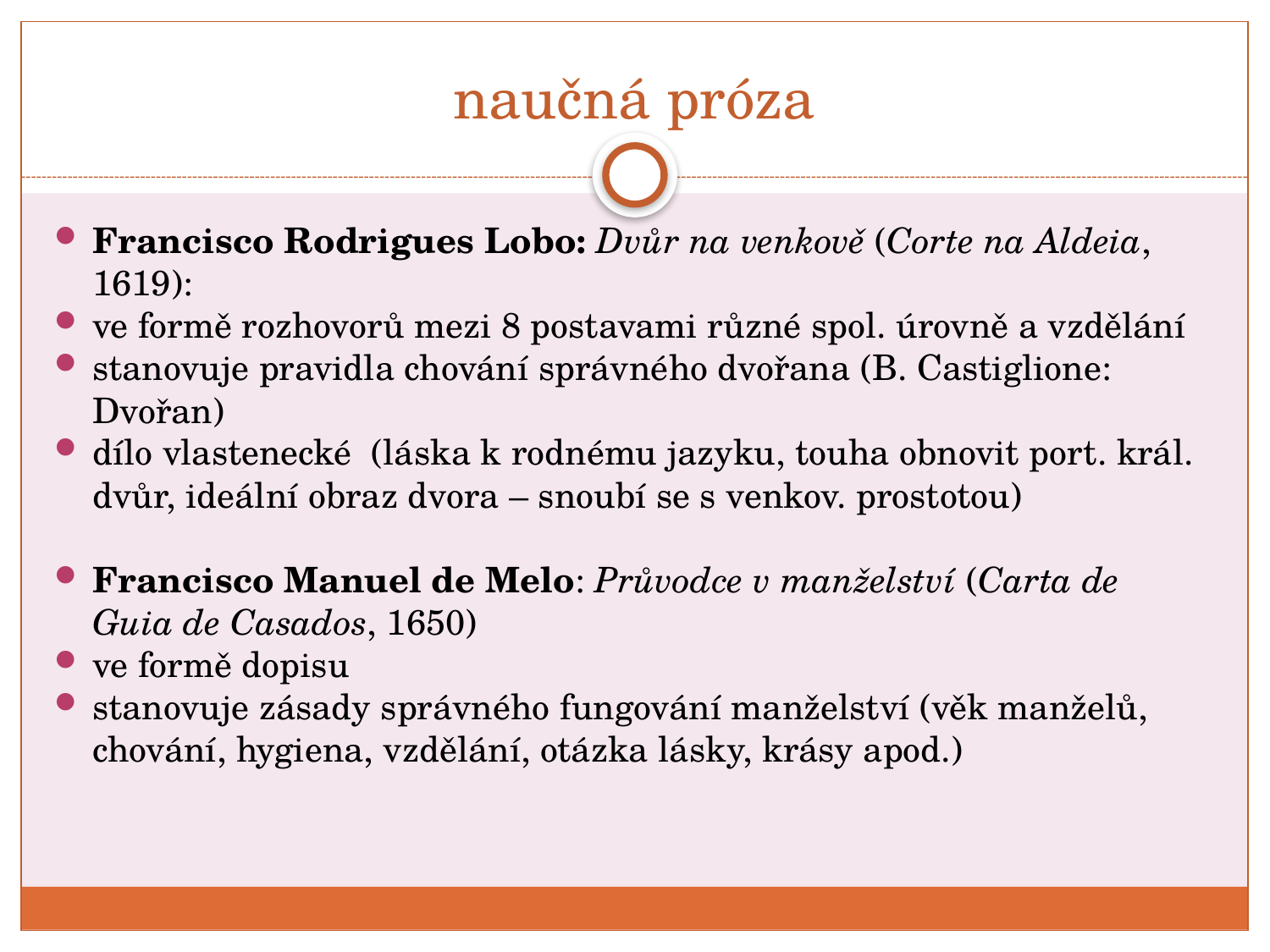

# naučná próza
Francisco Rodrigues Lobo: Dvůr na venkově (Corte na Aldeia, 1619):
ve formě rozhovorů mezi 8 postavami různé spol. úrovně a vzdělání
stanovuje pravidla chování správného dvořana (B. Castiglione: Dvořan)
dílo vlastenecké  (láska k rodnému jazyku, touha obnovit port. král. dvůr, ideální obraz dvora – snoubí se s venkov. prostotou)

Francisco Manuel de Melo: Průvodce v manželství (Carta de Guia de Casados, 1650)
ve formě dopisu
stanovuje zásady správného fungování manželství (věk manželů, chování, hygiena, vzdělání, otázka lásky, krásy apod.)